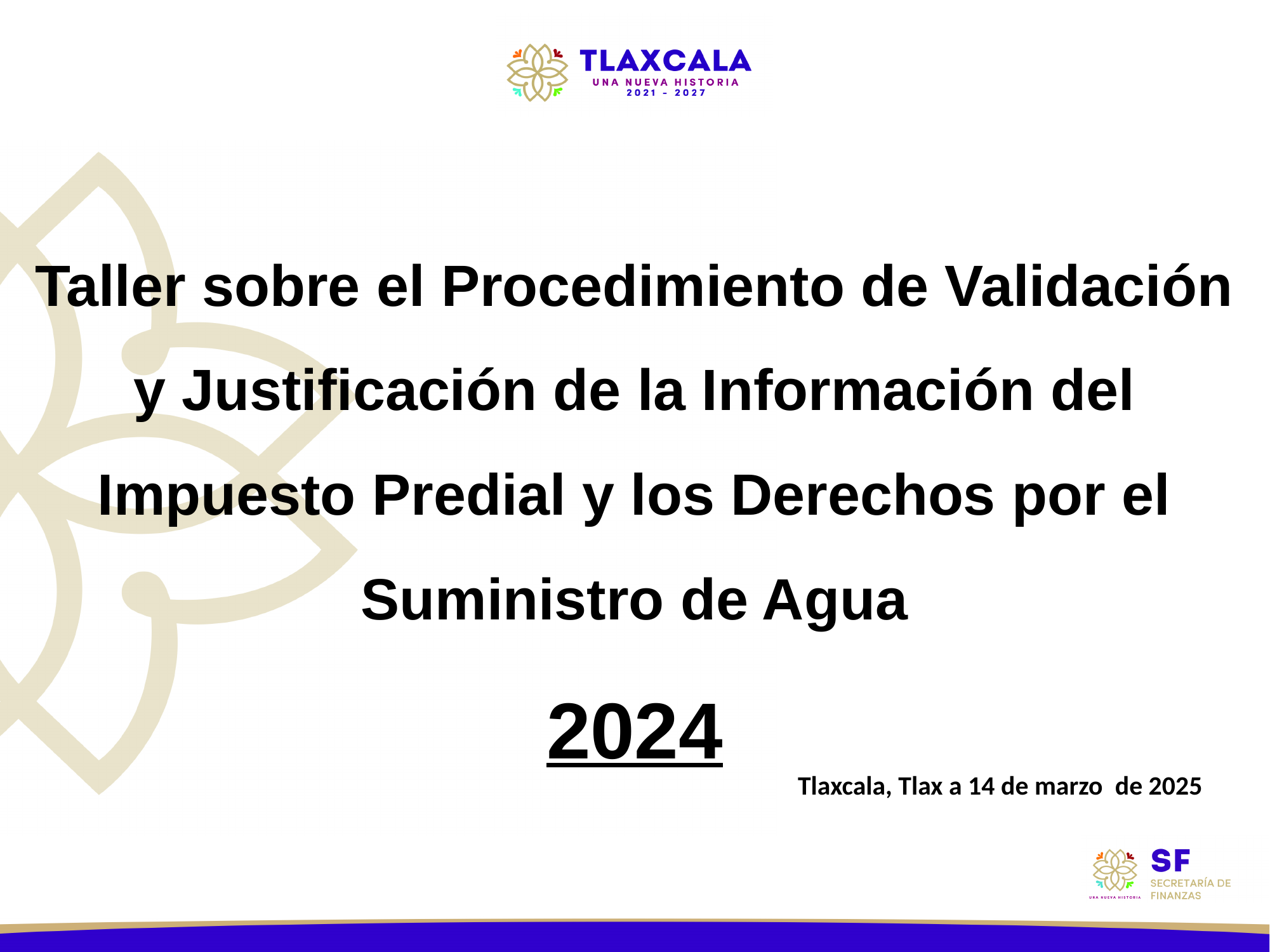

Taller sobre el Procedimiento de Validación y Justificación de la Información del Impuesto Predial y los Derechos por el Suministro de Agua
2024
Tlaxcala, Tlax a 14 de marzo  de 2025